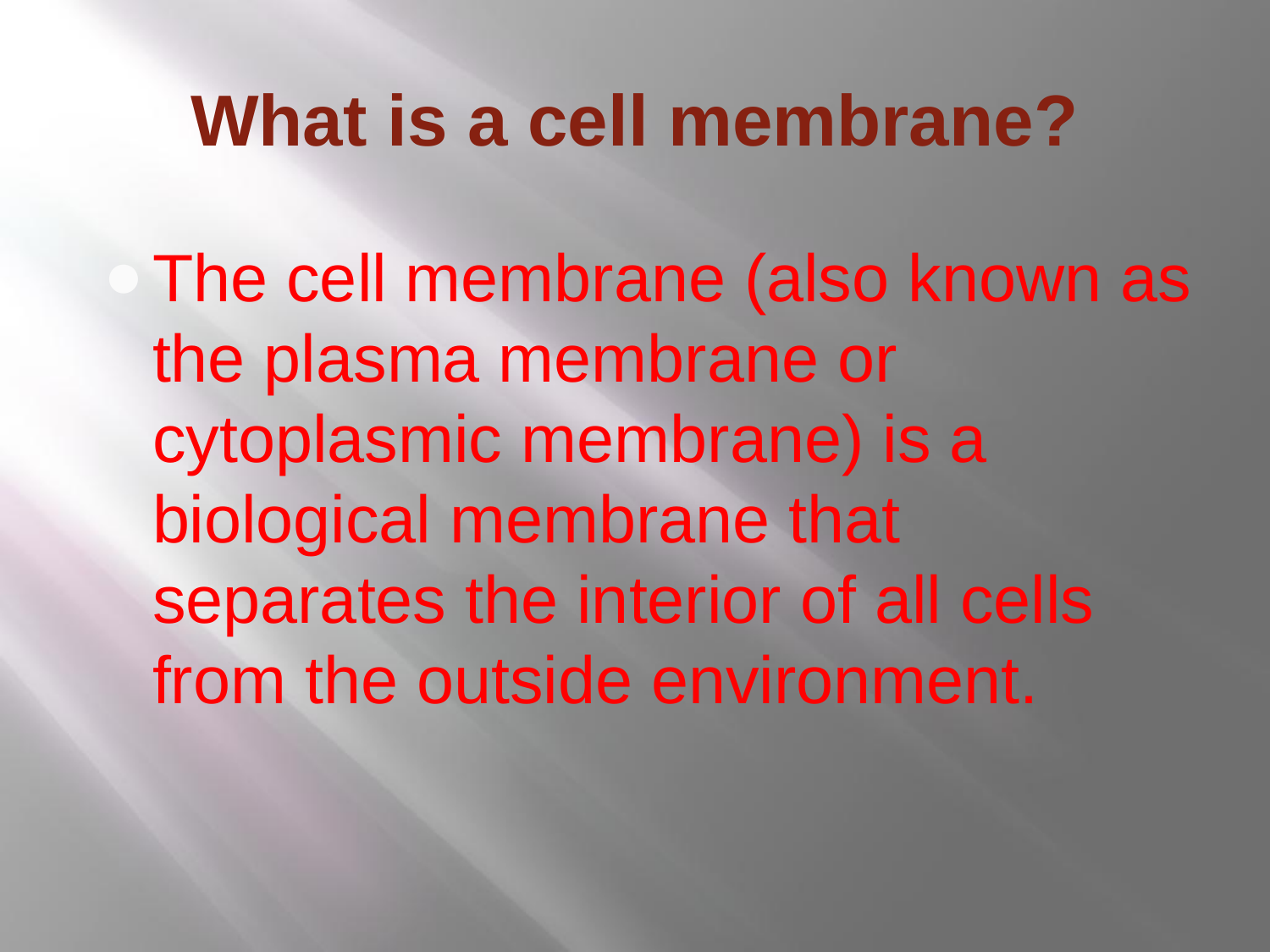

# What is a cell membrane?
The cell membrane (also known as the plasma membrane or cytoplasmic membrane) is a biological membrane that separates the interior of all cells from the outside environment.